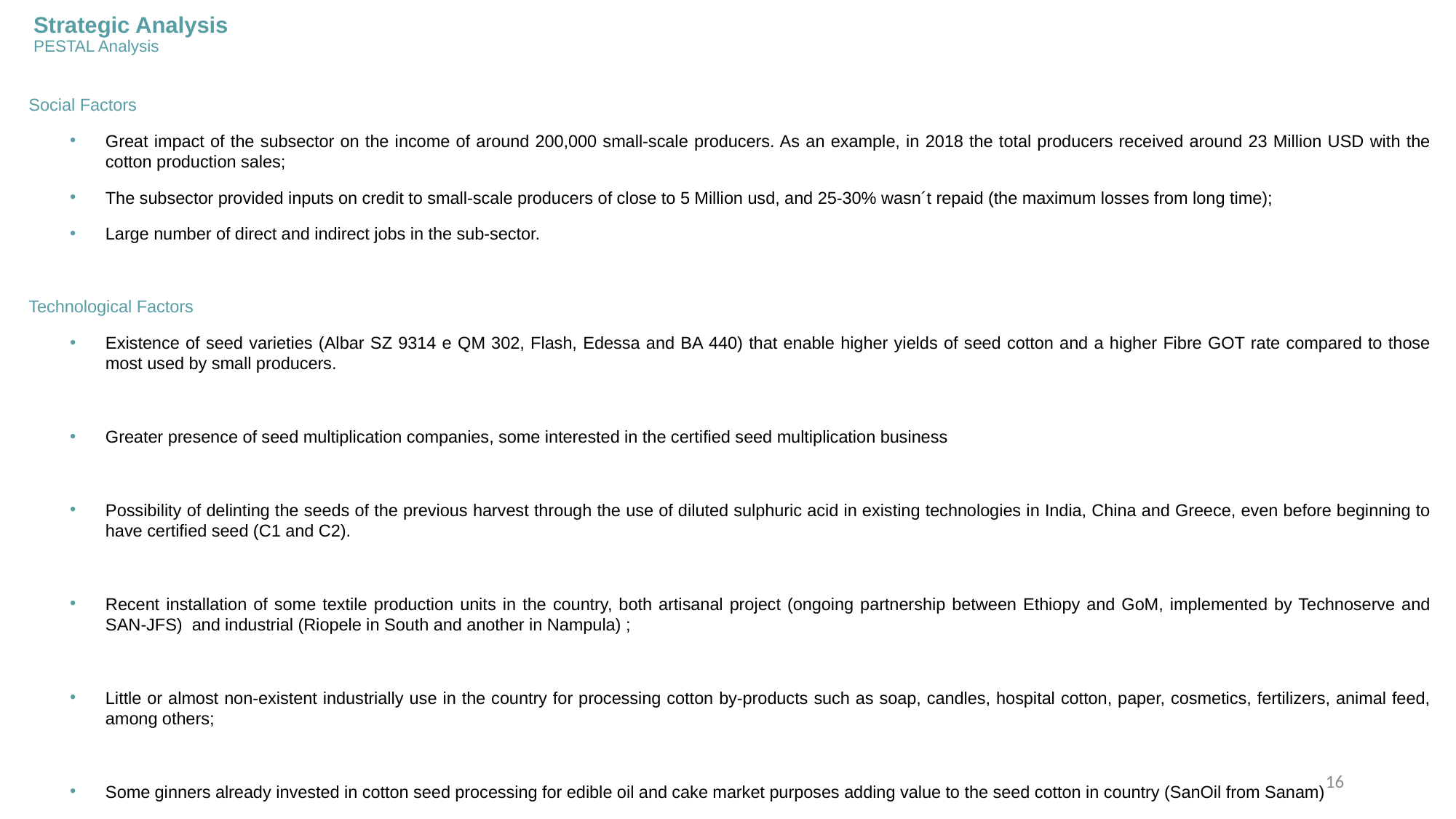

# Strategic Analysis PESTAL Analysis
Social Factors
Great impact of the subsector on the income of around 200,000 small-scale producers. As an example, in 2018 the total producers received around 23 Million USD with the cotton production sales;
The subsector provided inputs on credit to small-scale producers of close to 5 Million usd, and 25-30% wasn´t repaid (the maximum losses from long time);
Large number of direct and indirect jobs in the sub-sector.

Technological Factors
Existence of seed varieties (Albar SZ 9314 e QM 302, Flash, Edessa and BA 440) that enable higher yields of seed cotton and a higher Fibre GOT rate compared to those most used by small producers.

Greater presence of seed multiplication companies, some interested in the certified seed multiplication business

Possibility of delinting the seeds of the previous harvest through the use of diluted sulphuric acid in existing technologies in India, China and Greece, even before beginning to have certified seed (C1 and C2).

Recent installation of some textile production units in the country, both artisanal project (ongoing partnership between Ethiopy and GoM, implemented by Technoserve and SAN-JFS)  and industrial (Riopele in South and another in Nampula) ;

Little or almost non-existent industrially use in the country for processing cotton by-products such as soap, candles, hospital cotton, paper, cosmetics, fertilizers, animal feed, among others;

Some ginners already invested in cotton seed processing for edible oil and cake market purposes adding value to the seed cotton in country (SanOil from Sanam)

16